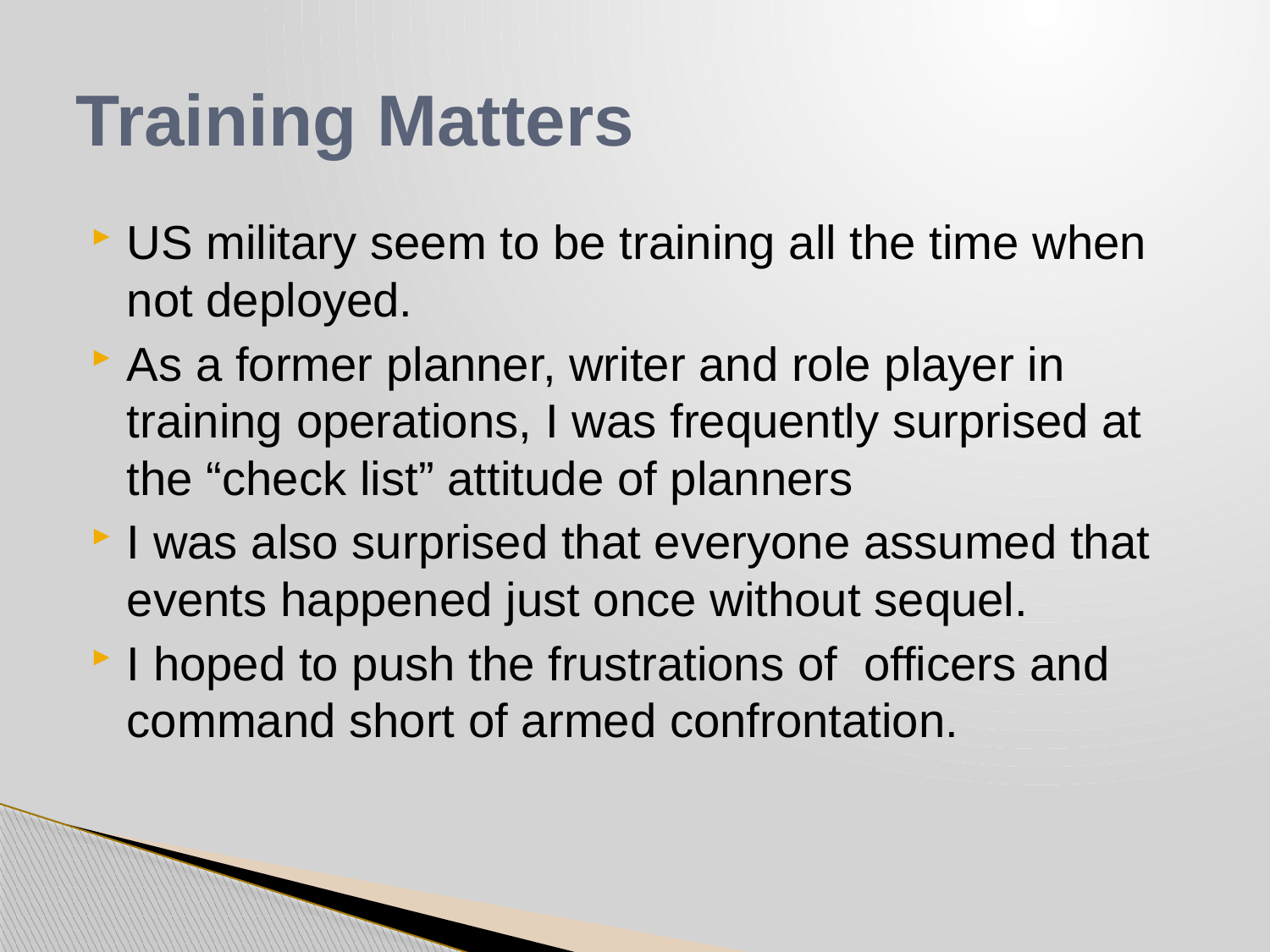

# Training Matters
US military seem to be training all the time when not deployed.
As a former planner, writer and role player in training operations, I was frequently surprised at the “check list” attitude of planners
I was also surprised that everyone assumed that events happened just once without sequel.
I hoped to push the frustrations of  officers and command short of armed confrontation.